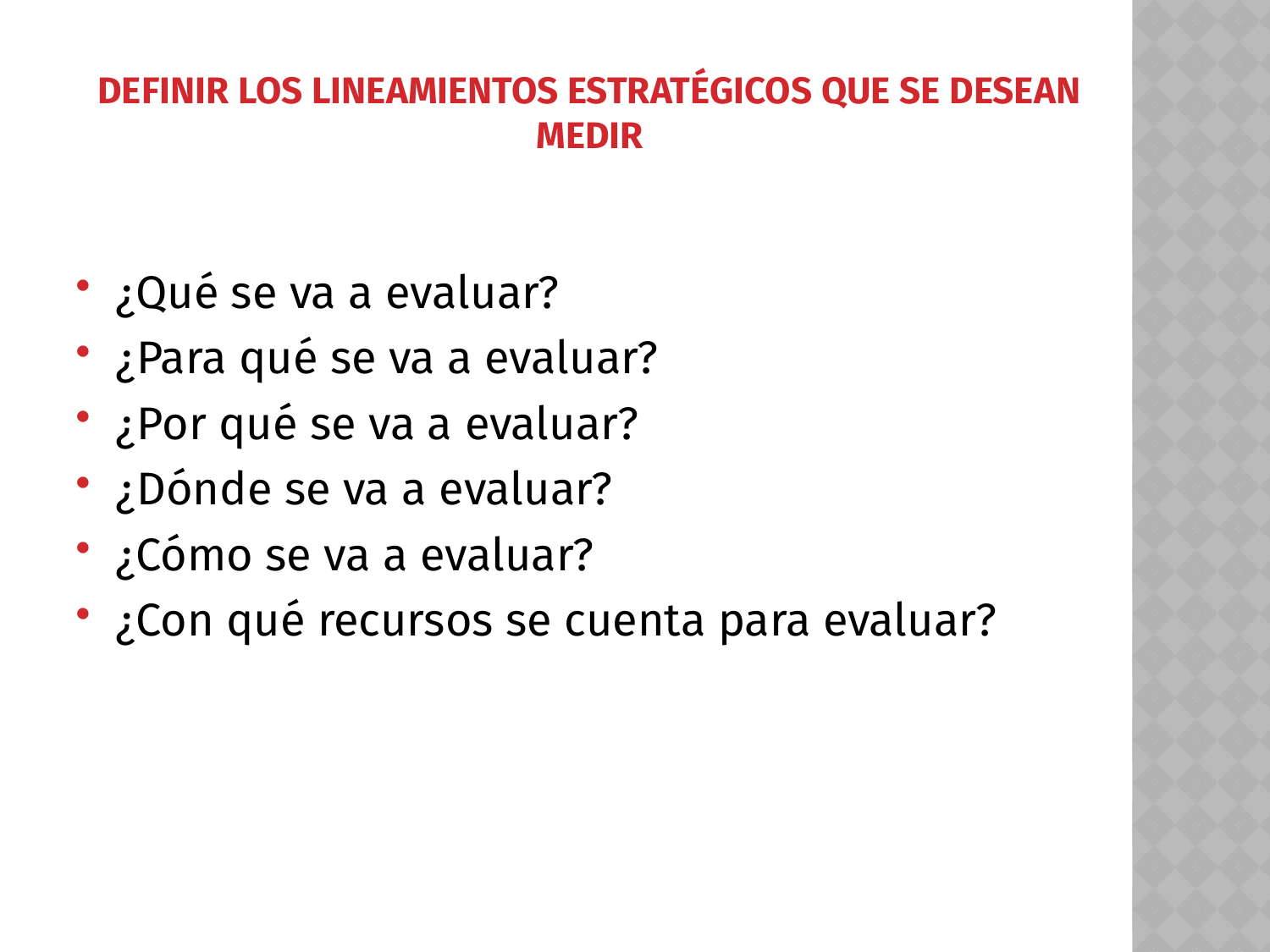

# DEFINIR LOS LINEAMIENTOS ESTRATÉGICOS QUE SE DESEAN MEDIR
¿Qué se va a evaluar?
¿Para qué se va a evaluar?
¿Por qué se va a evaluar?
¿Dónde se va a evaluar?
¿Cómo se va a evaluar?
¿Con qué recursos se cuenta para evaluar?